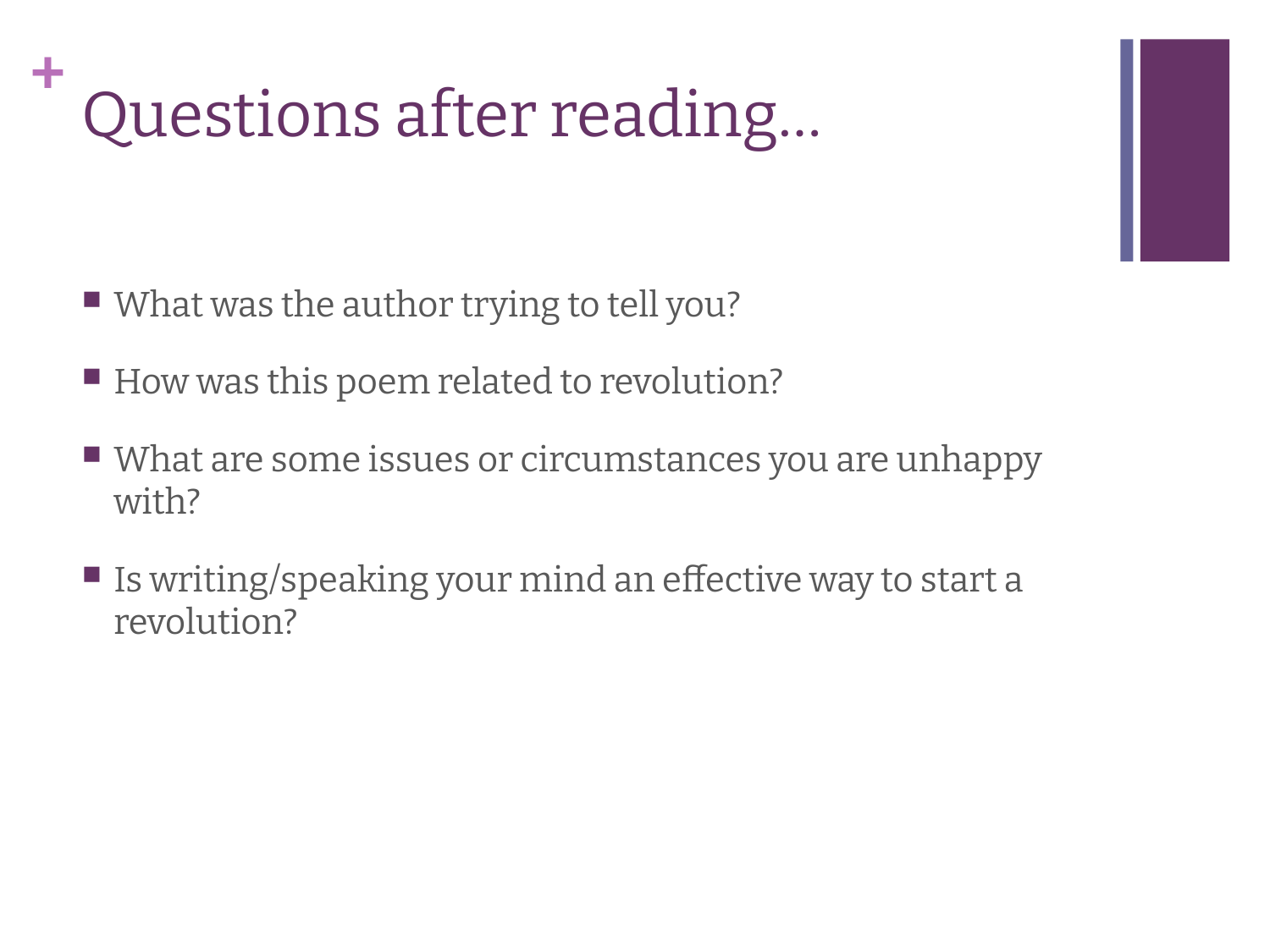

# Questions after reading…
What was the author trying to tell you?
How was this poem related to revolution?
What are some issues or circumstances you are unhappy with?
Is writing/speaking your mind an effective way to start a revolution?